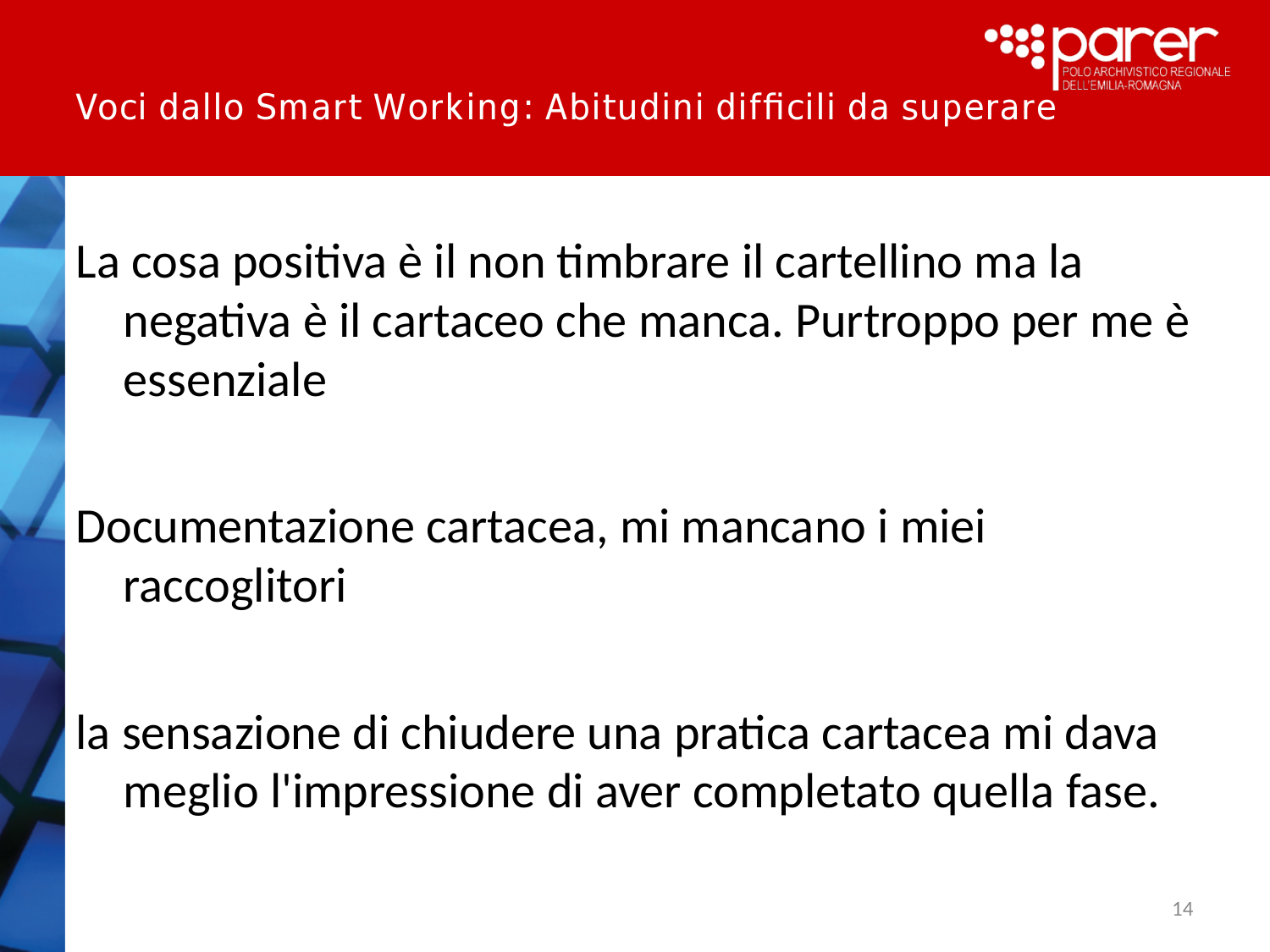

# Voci dallo Smart Working: Abitudini difficili da superare
La cosa positiva è il non timbrare il cartellino ma la negativa è il cartaceo che manca. Purtroppo per me è essenziale

Documentazione cartacea, mi mancano i miei raccoglitori

la sensazione di chiudere una pratica cartacea mi dava meglio l'impressione di aver completato quella fase.

14